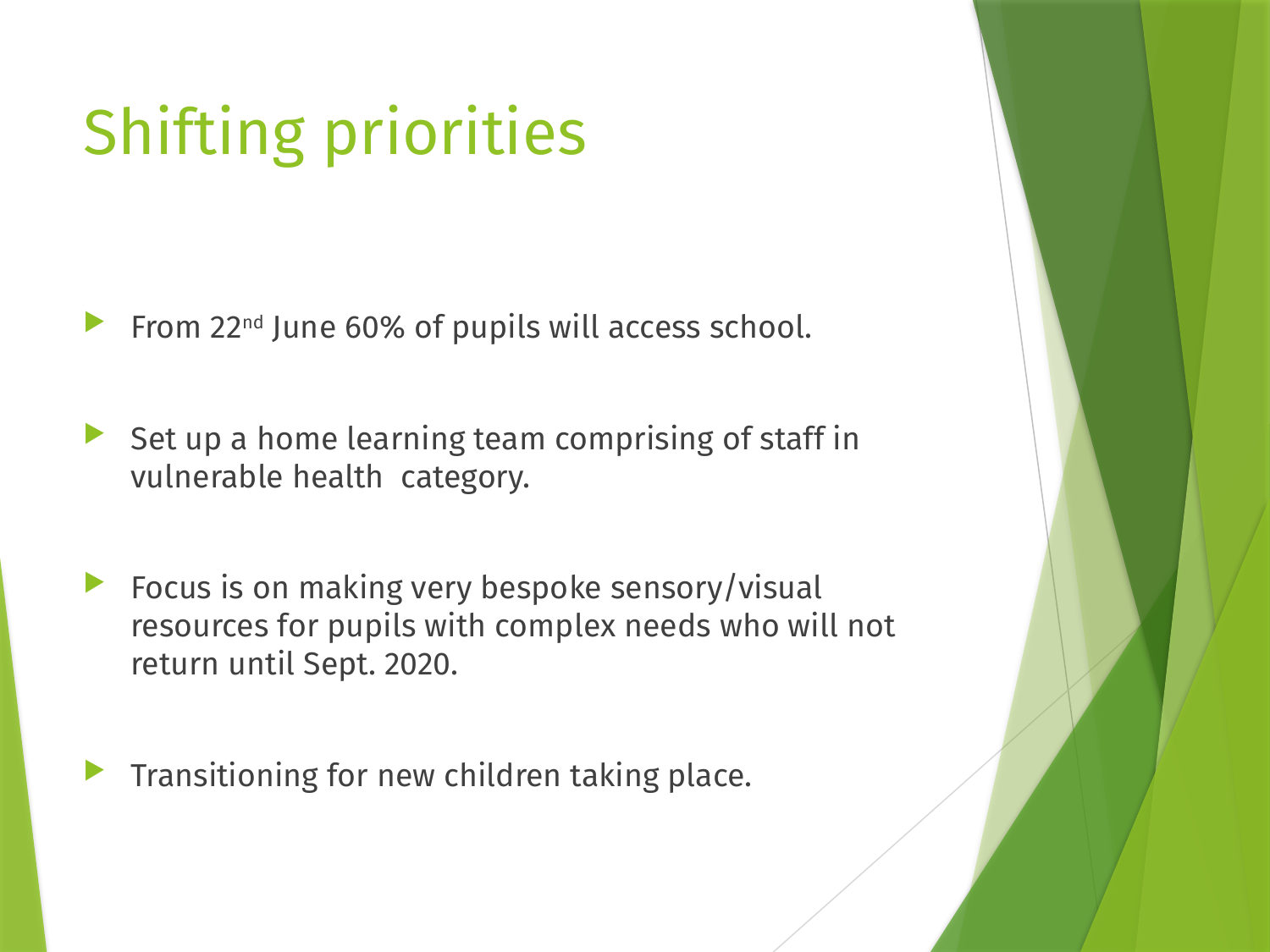

# Shifting priorities
From 22nd June 60% of pupils will access school.

Set up a home learning team comprising of staff in vulnerable health  category.

Focus is on making very bespoke sensory/visual  resources for pupils with complex needs who will not return until Sept. 2020.

Transitioning for new children taking place.